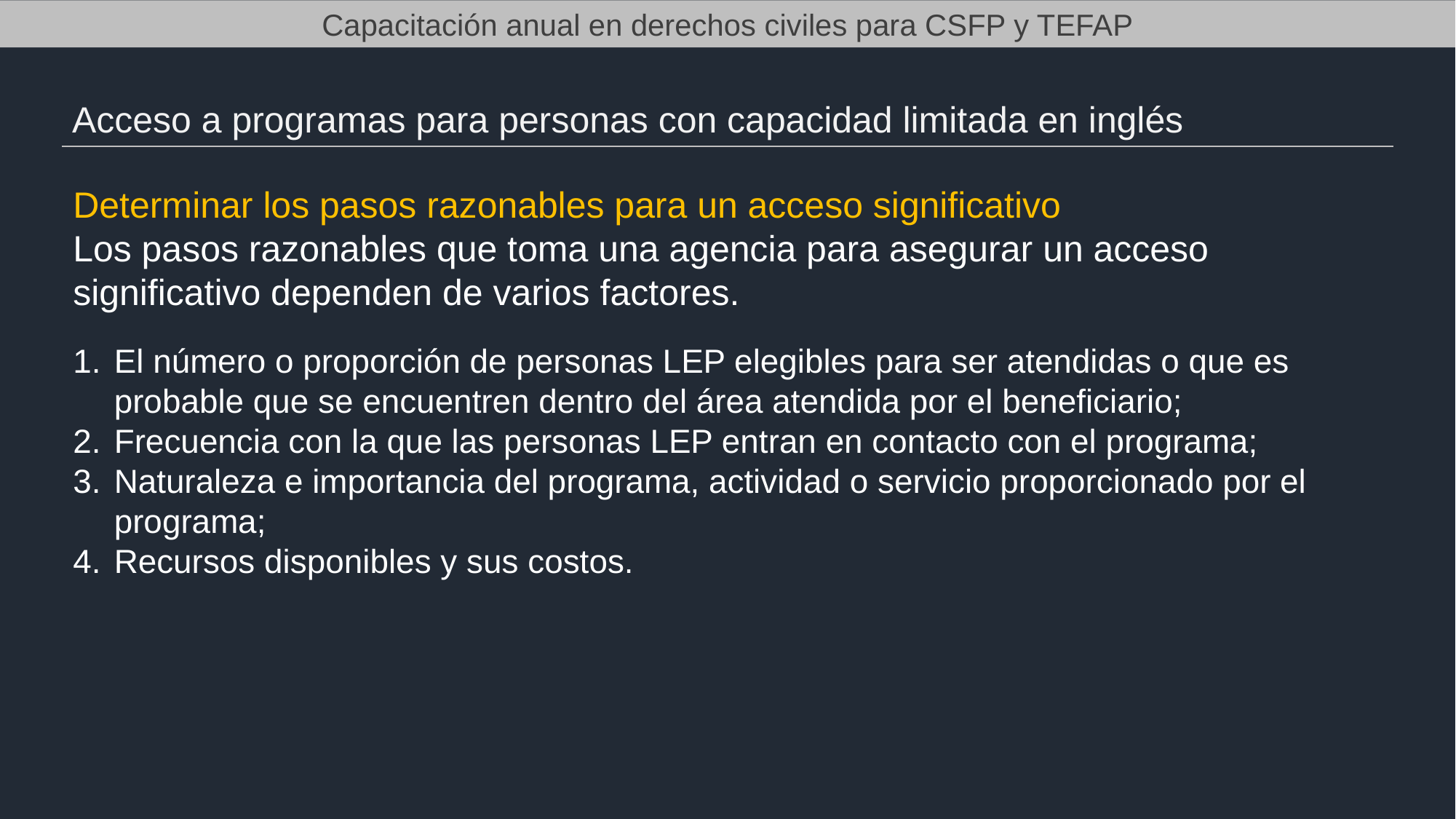

Capacitación anual en derechos civiles para CSFP y TEFAP
Acceso a programas para personas con capacidad limitada en inglés
Determinar los pasos razonables para un acceso significativo
Los pasos razonables que toma una agencia para asegurar un acceso significativo dependen de varios factores.

El número o proporción de personas LEP elegibles para ser atendidas o que es probable que se encuentren dentro del área atendida por el beneficiario;
Frecuencia con la que las personas LEP entran en contacto con el programa;
Naturaleza e importancia del programa, actividad o servicio proporcionado por el programa;
Recursos disponibles y sus costos.